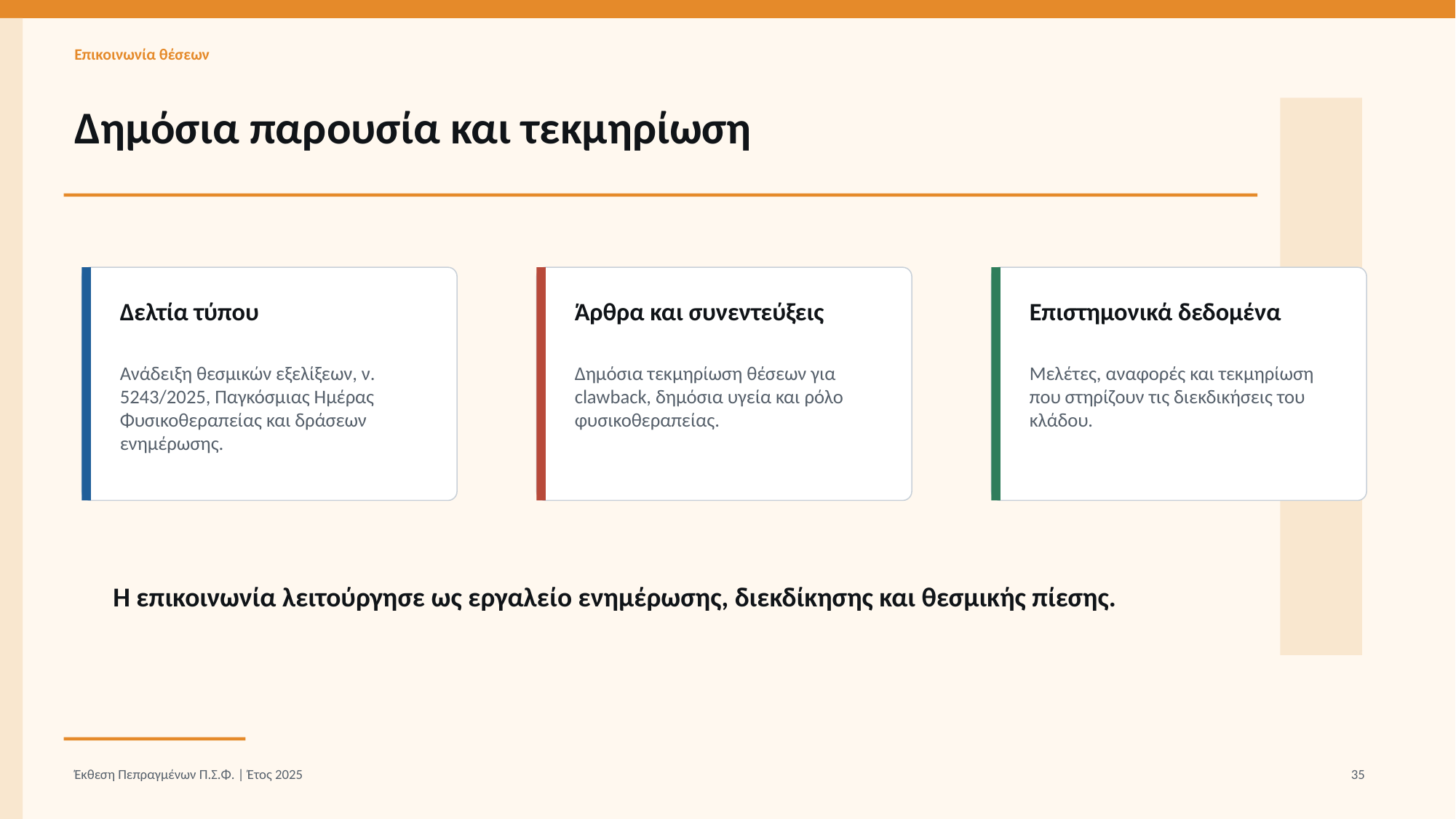

Επικοινωνία θέσεων
Δημόσια παρουσία και τεκμηρίωση

Δελτία τύπου
Άρθρα και συνεντεύξεις
Επιστημονικά δεδομένα
Ανάδειξη θεσμικών εξελίξεων, ν. 5243/2025, Παγκόσμιας Ημέρας Φυσικοθεραπείας και δράσεων ενημέρωσης.
Δημόσια τεκμηρίωση θέσεων για clawback, δημόσια υγεία και ρόλο φυσικοθεραπείας.
Μελέτες, αναφορές και τεκμηρίωση που στηρίζουν τις διεκδικήσεις του κλάδου.
Η επικοινωνία λειτούργησε ως εργαλείο ενημέρωσης, διεκδίκησης και θεσμικής πίεσης.

Έκθεση Πεπραγμένων Π.Σ.Φ. | Έτος 2025
35